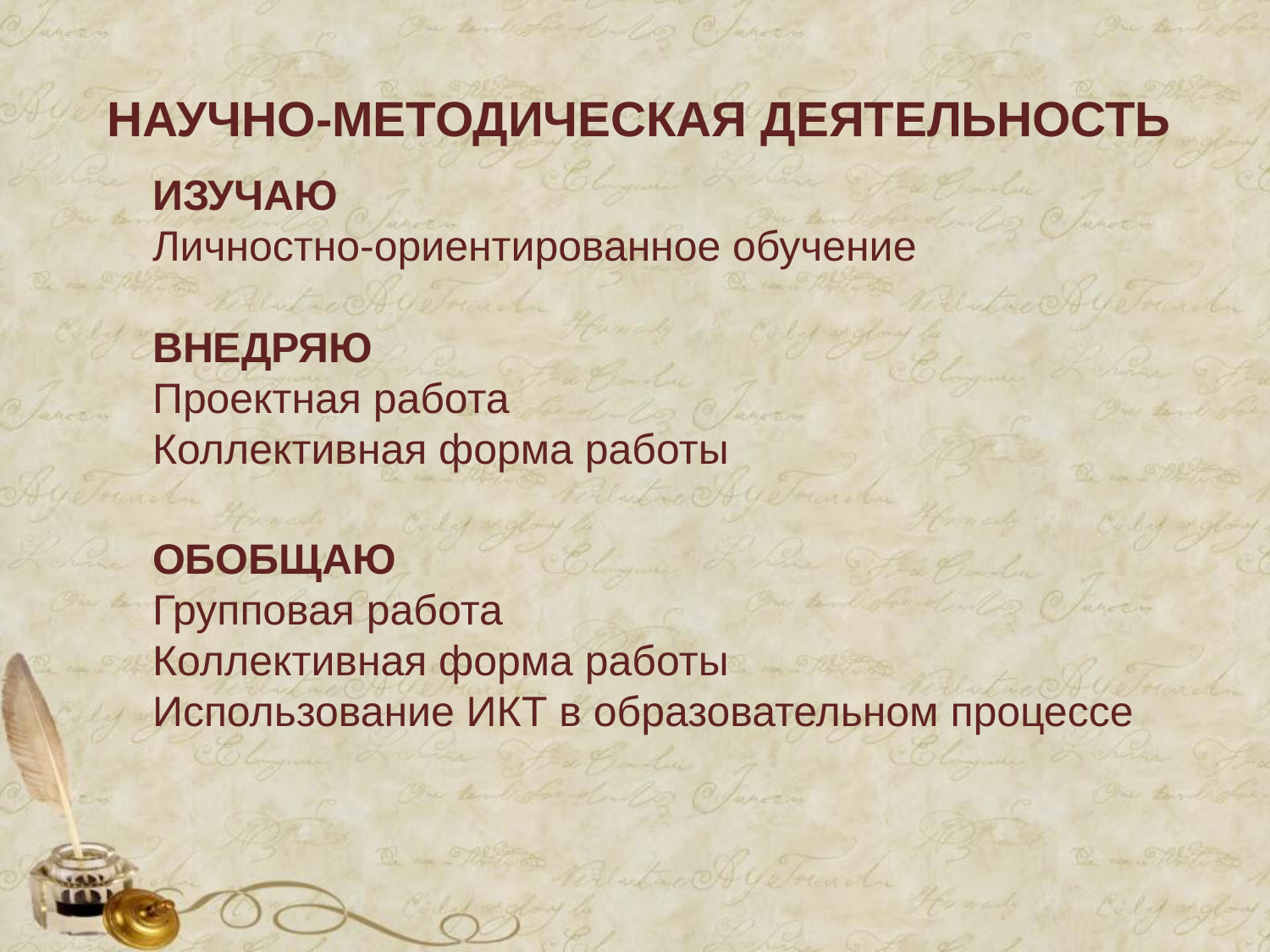

НАУЧНО-МЕТОДИЧЕСКАЯ ДЕЯТЕЛЬНОСТЬ
ИЗУЧАЮ
Личностно-ориентированное обучение

ВНЕДРЯЮ
Проектная работа
Коллективная форма работы

ОБОБЩАЮ
Групповая работа
Коллективная форма работы
Использование ИКТ в образовательном процессе